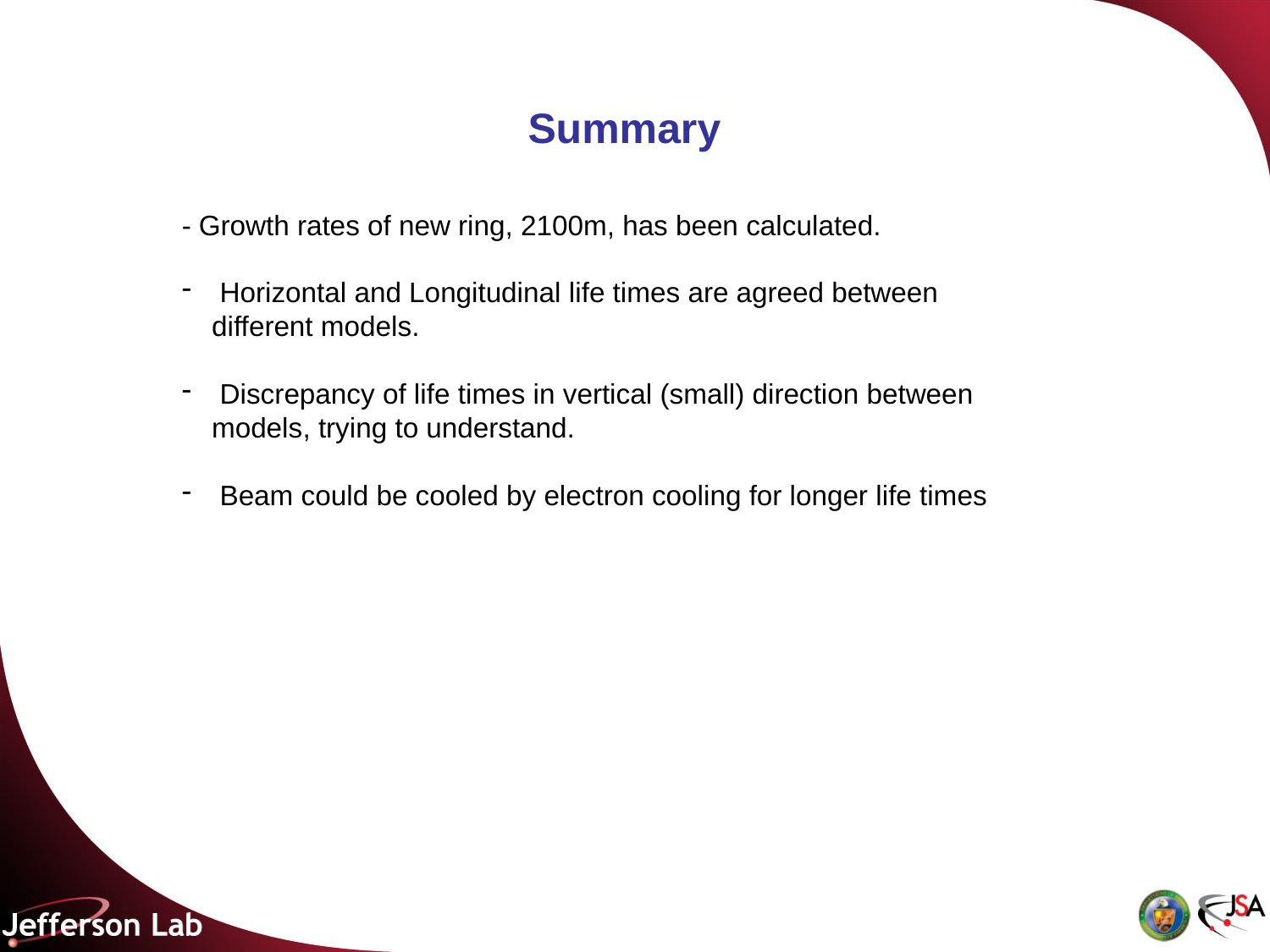

Summary
- Growth rates of new ring, 2100m, has been calculated.

 Horizontal and Longitudinal life times are agreed between different models.

 Discrepancy of life times in vertical (small) direction between models, trying to understand.

 Beam could be cooled by electron cooling for longer life times